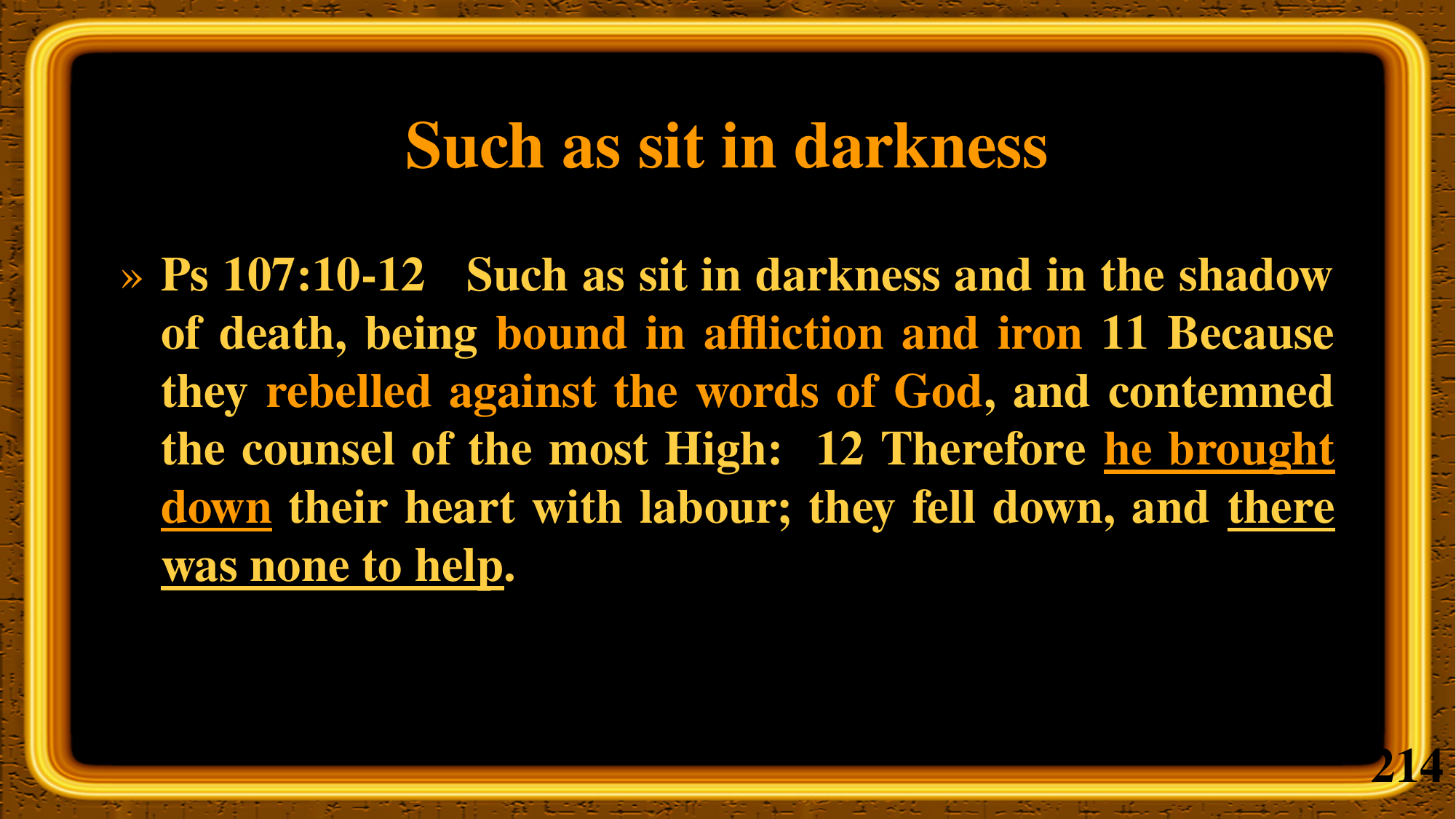

# Such as sit in darkness
Ps 107:10-12   Such as sit in darkness and in the shadow of death, being bound in affliction and iron 11 Because they rebelled against the words of God, and contemned the counsel of the most High:  12 Therefore he brought down their heart with labour; they fell down, and there was none to help.

214